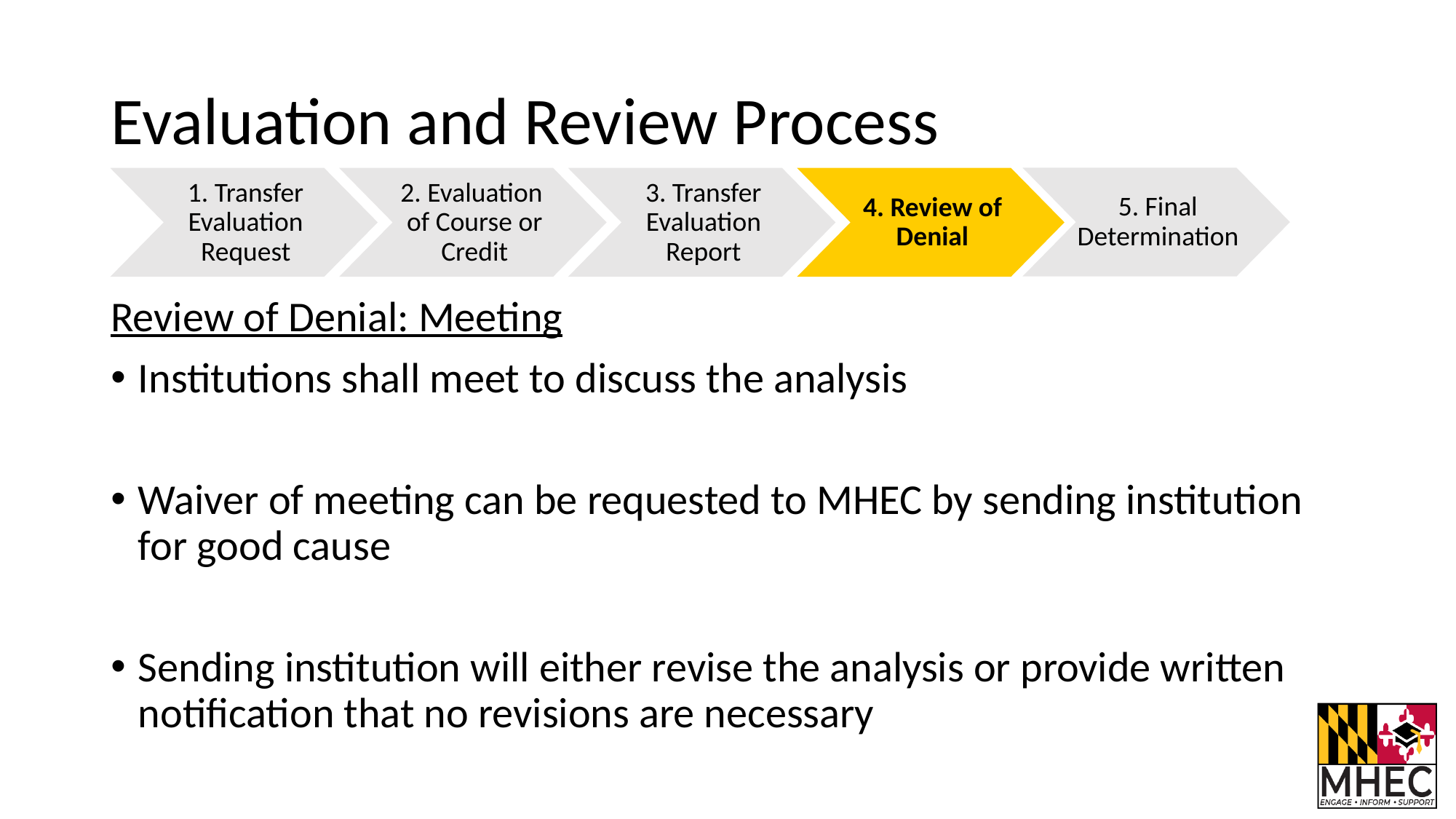

# Evaluation and Review Process

5. Final Determination
1. Transfer Evaluation Request
2. Evaluation
of Course or Credit
3. Transfer Evaluation Report
4. Review of Denial
Review of Denial: Meeting
Institutions shall meet to discuss the analysis

Waiver of meeting can be requested to MHEC by sending institution for good cause

Sending institution will either revise the analysis or provide written notification that no revisions are necessary